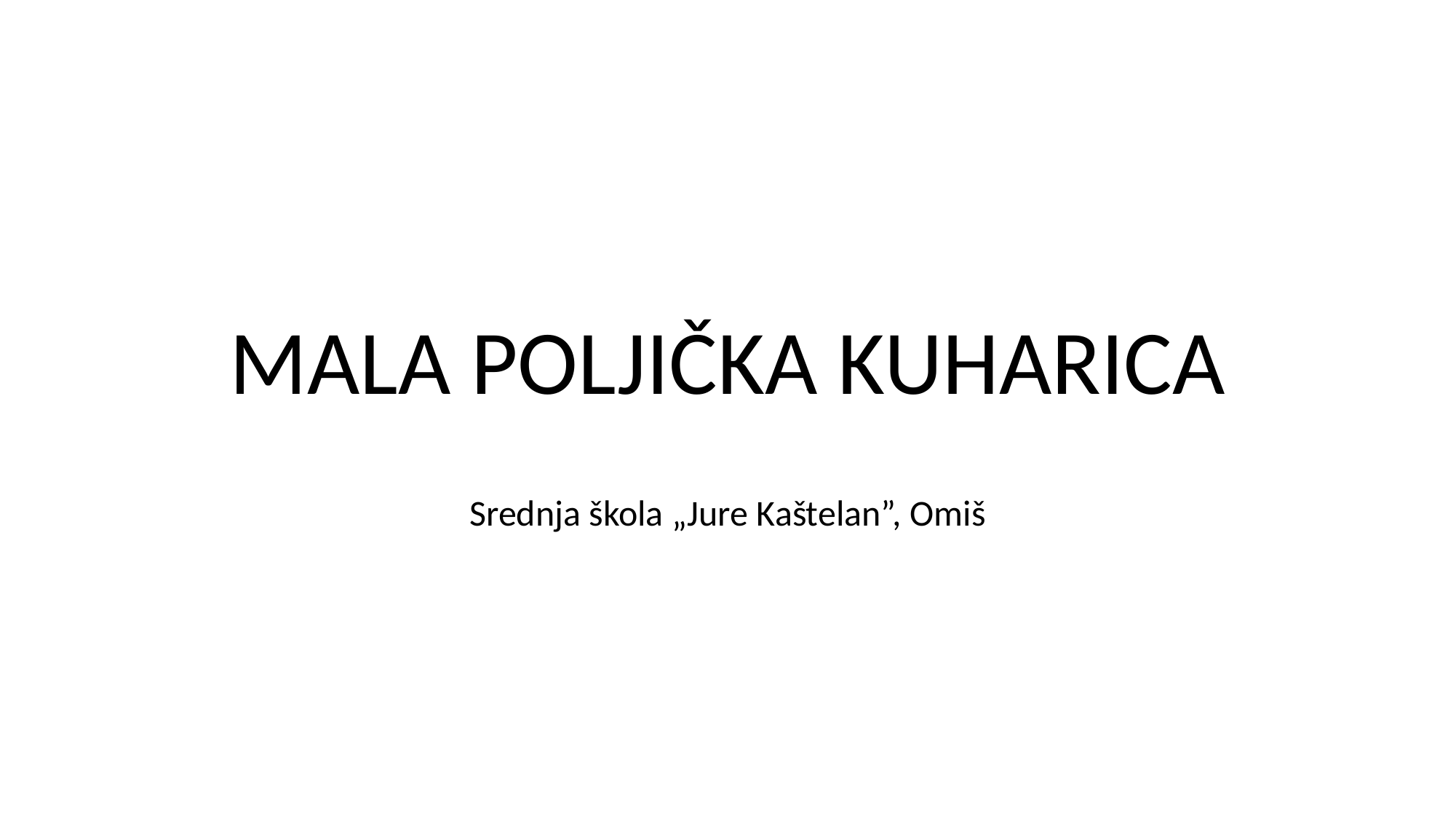

# MALA POLJIČKA KUHARICA

Srednja škola „Jure Kaštelan”, Omiš